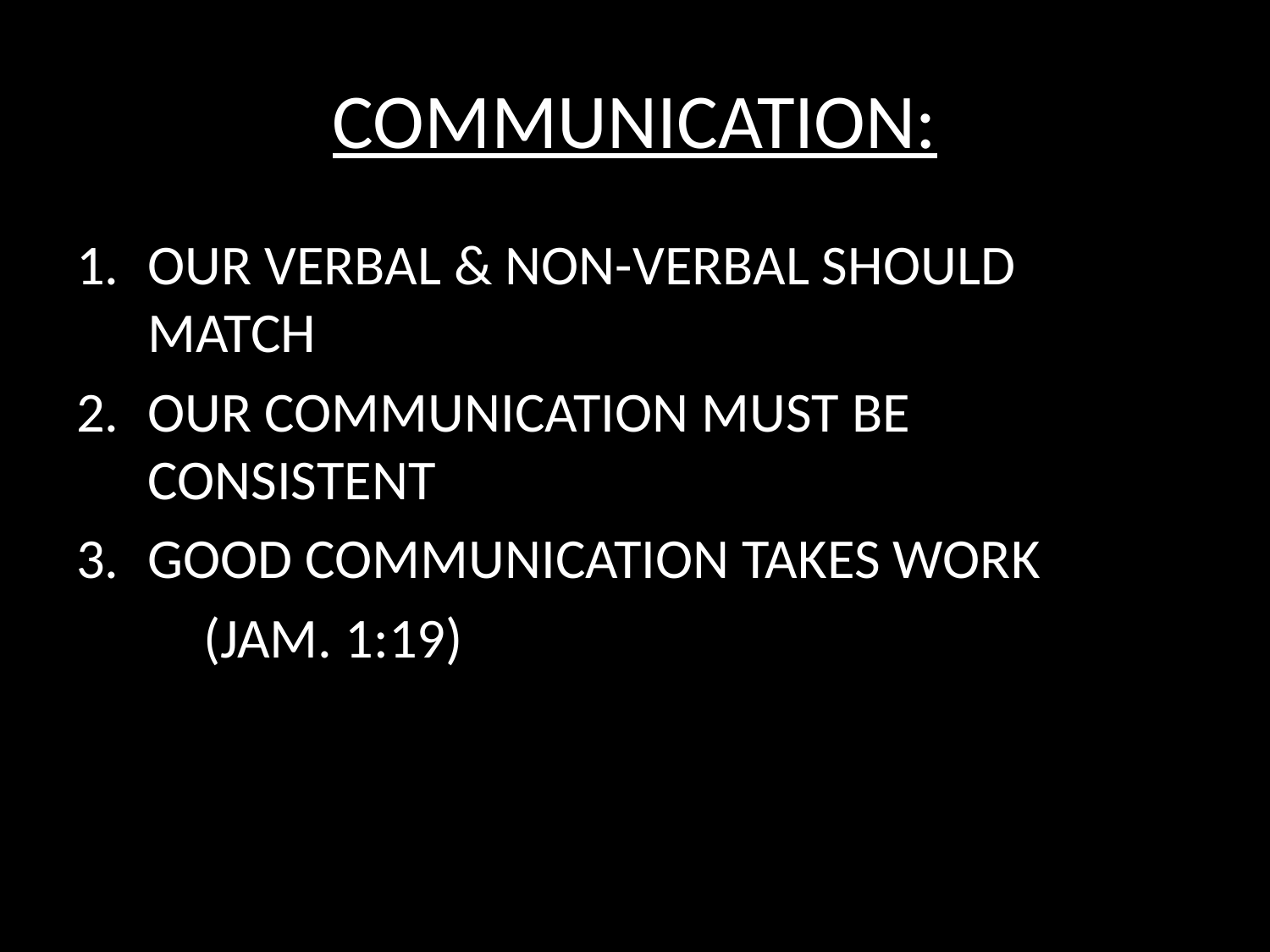

# COMMUNICATION:
OUR VERBAL & NON-VERBAL SHOULD MATCH
OUR COMMUNICATION MUST BE CONSISTENT
GOOD COMMUNICATION TAKES WORK
	(JAM. 1:19)